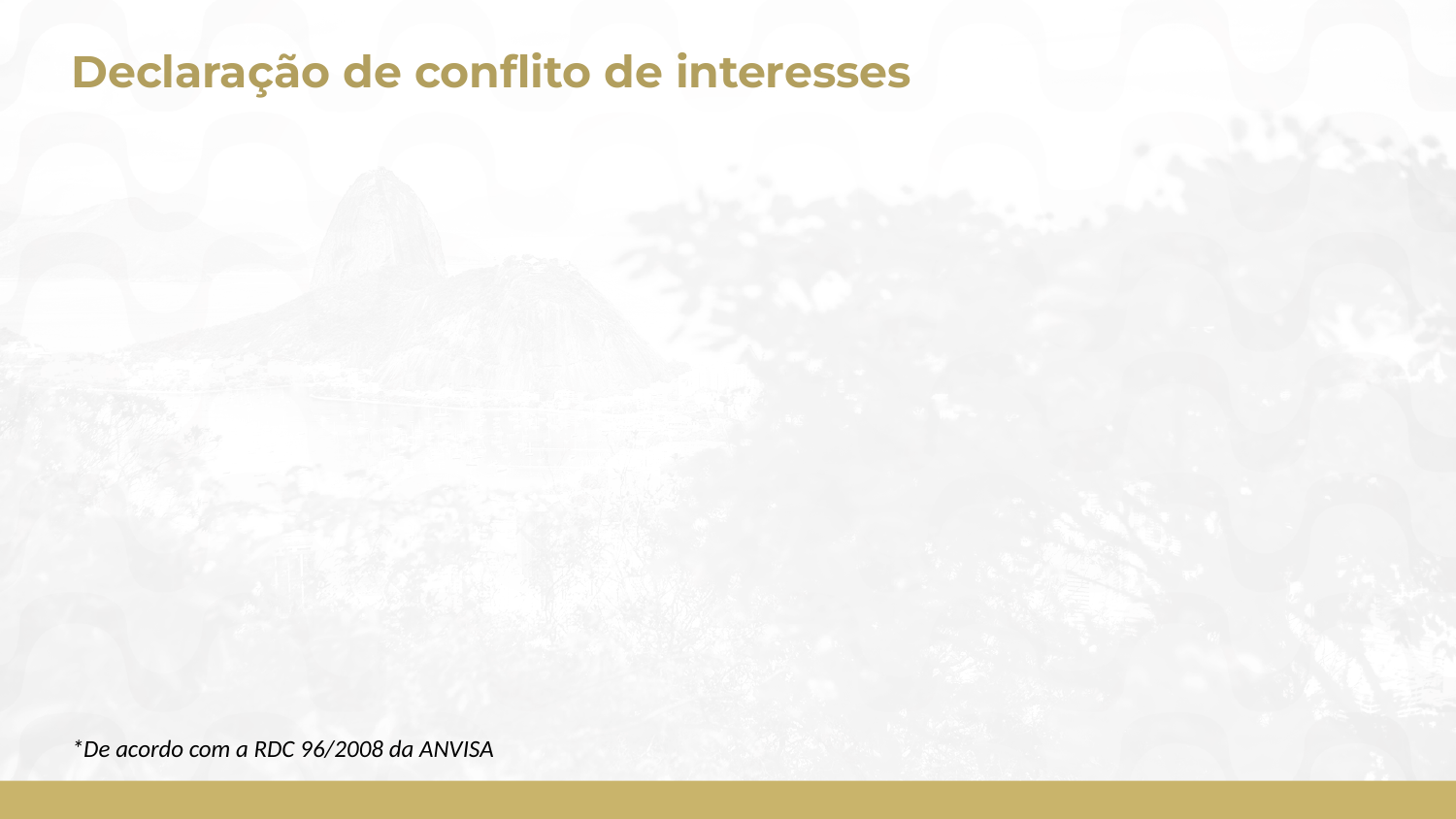

Declaração de conflito de interesses
*De acordo com a RDC 96/2008 da ANVISA